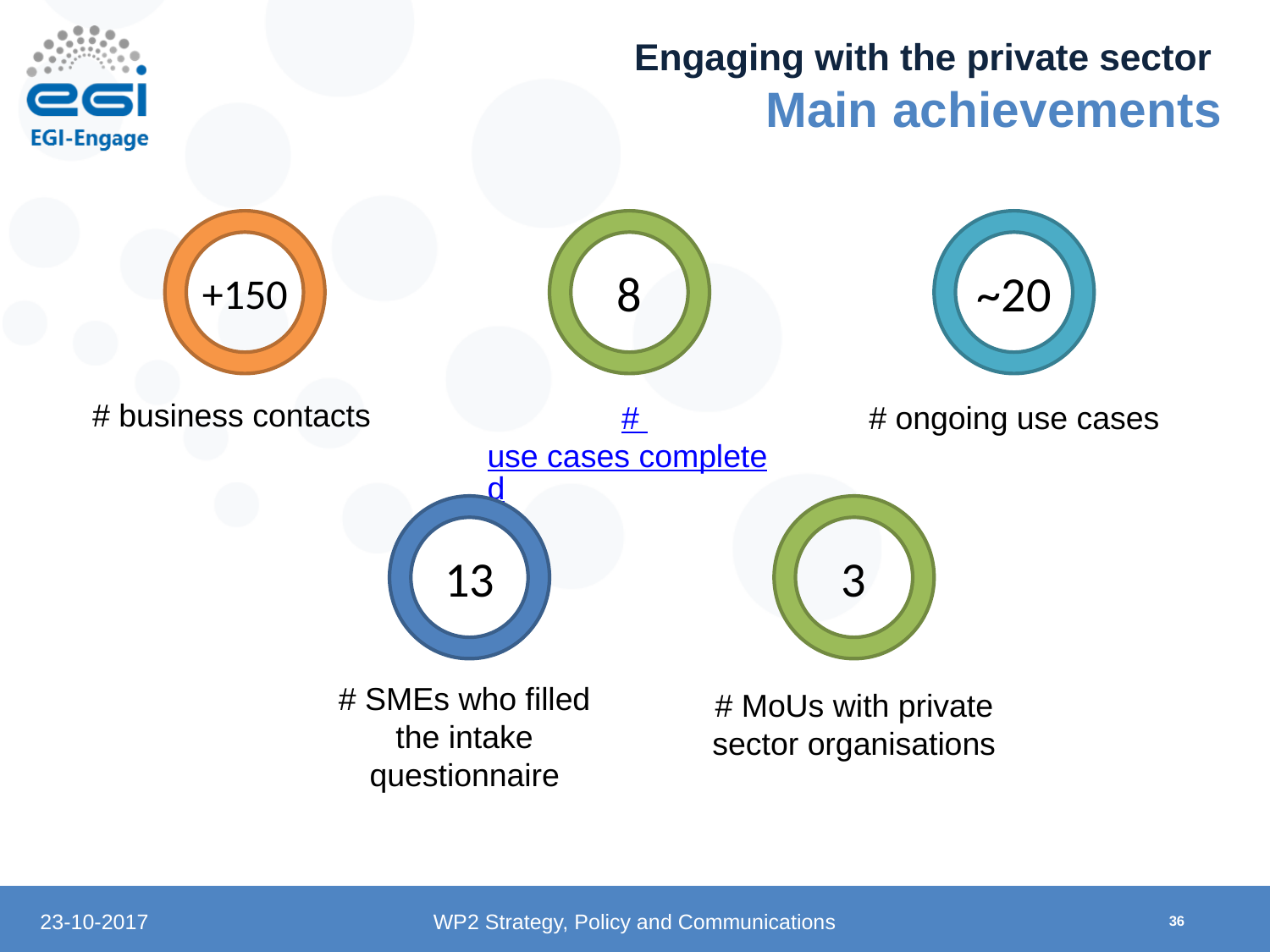

# Engaging with the private sector Main achievements
+150
8
~20
# business contacts
# use cases completed
# ongoing use cases
13
3
# SMEs who filled the intake questionnaire
# MoUs with private sector organisations
WP2 Strategy, Policy and Communications